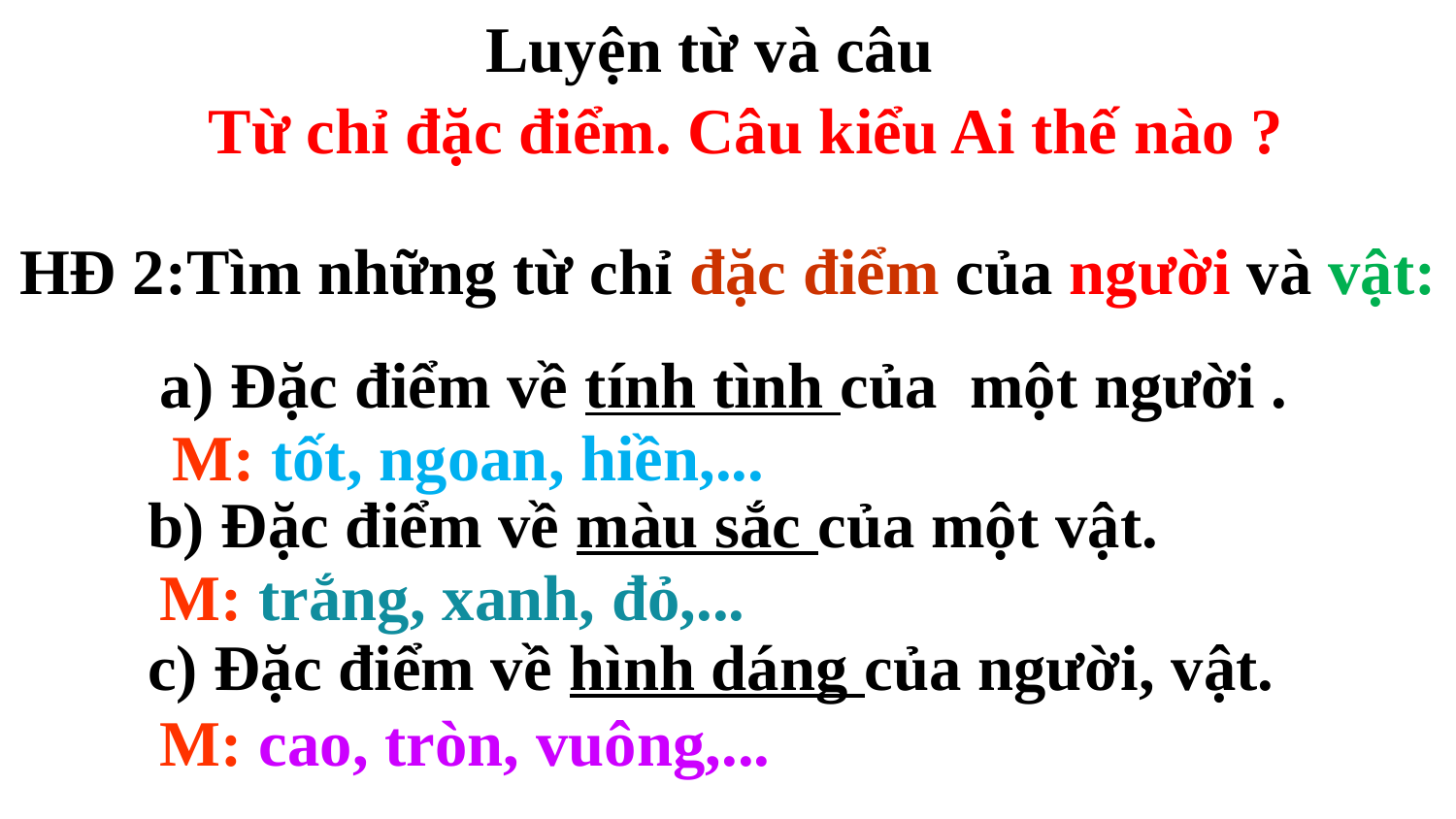

Luyện từ và câu
Từ chỉ đặc điểm. Câu kiểu Ai thế nào ?
HĐ 2:Tìm những từ chỉ đặc điểm của người và vật:
a) Đặc điểm về tính tình của  một người .
M: tốt, ngoan, hiền,...
b) Đặc điểm về màu sắc của một vật.
M: trắng, xanh, đỏ,...
c) Đặc điểm về hình dáng của người, vật.
M: cao, tròn, vuông,...